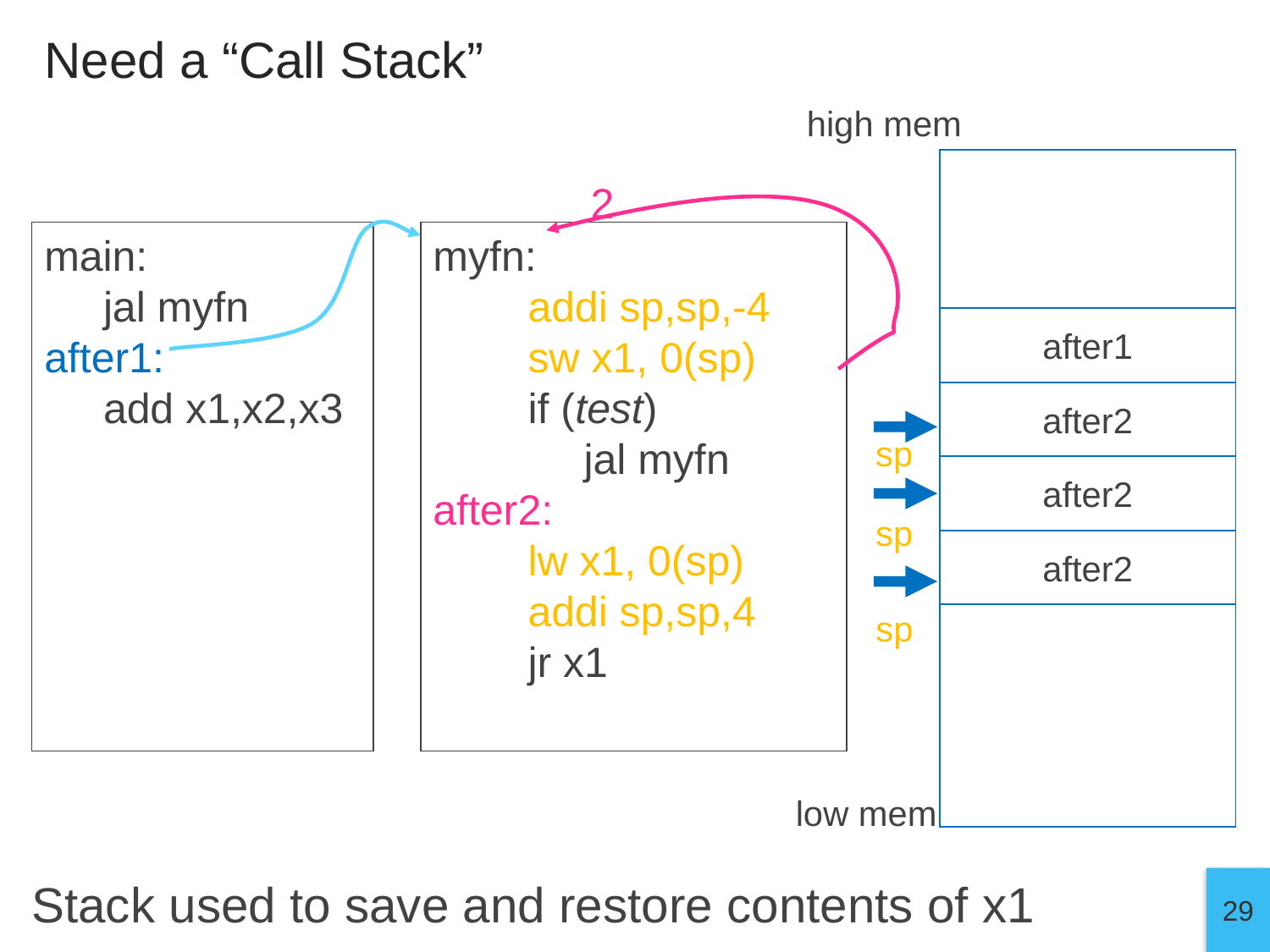

# Need a “Call Stack”
high mem

2

main:
     jal myfn
after1:
     add x1,x2,x3

myfn:
        addi sp,sp,-4
        sw x1, 0(sp)
        if (test)
	  jal myfn
after2:
        lw x1, 0(sp)
        addi sp,sp,4
        jr x1

after1
after2
sp

after2

sp
after2

sp
low mem
29
Stack used to save and restore contents of x1